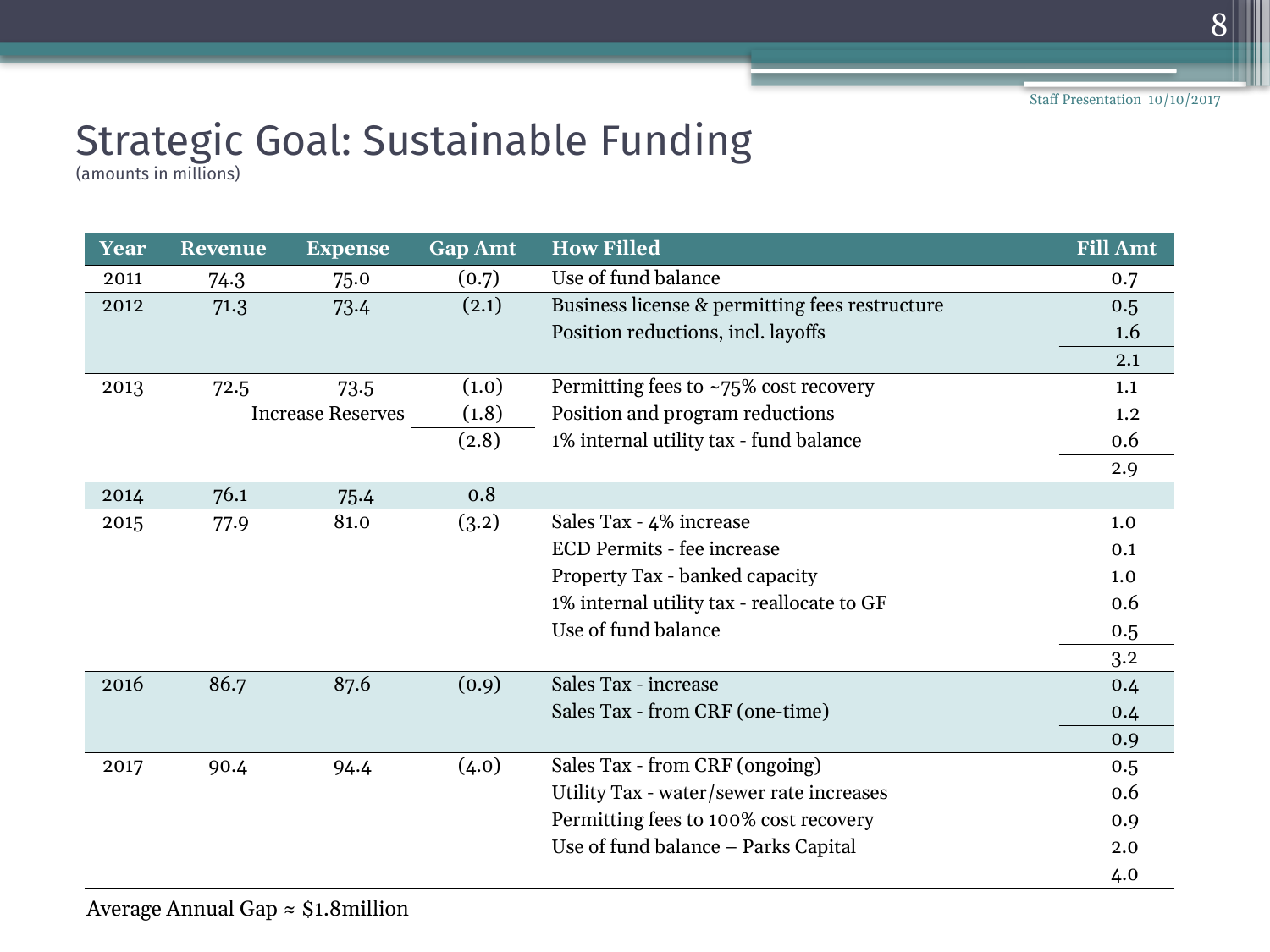

8
Staff Presentation  10/10/2017
# Strategic Goal: Sustainable Funding (amounts in millions)

| Year | Revenue | Expense | Gap Amt |  | How Filled | Fill Amt |
| --- | --- | --- | --- | --- | --- | --- |
| 2011 | 74.3 | 75.0 | (0.7) |  | Use of fund balance | 0.7 |
| 2012 | 71.3 | 73.4 | (2.1) |  | Business license & permitting fees restructure | 0.5 |
|  |  |  |  |  | Position reductions, incl. layoffs | 1.6 |
|  |  |  |  |  |  | 2.1 |
| 2013 | 72.5 | 73.5 | (1.0) |  | Permitting fees to ~75% cost recovery | 1.1 |
|  | Increase Reserves |  | (1.8) |  | Position and program reductions | 1.2 |
|  |  |  | (2.8) |  | 1% internal utility tax - fund balance | 0.6 |
|  |  |  |  |  |  | 2.9 |
| 2014 | 76.1 | 75.4 | 0.8 |  |  |  |
| 2015 | 77.9 | 81.0 | (3.2) |  | Sales Tax - 4% increase | 1.0 |
|  |  |  |  |  | ECD Permits - fee increase | 0.1 |
|  |  |  |  |  | Property Tax - banked capacity | 1.0 |
|  |  |  |  |  | 1% internal utility tax - reallocate to GF | 0.6 |
|  |  |  |  |  | Use of fund balance | 0.5 |
|  |  |  |  |  |  | 3.2 |
| 2016 | 86.7 | 87.6 | (0.9) |  | Sales Tax - increase | 0.4 |
|  |  |  |  |  | Sales Tax - from CRF (one-time) | 0.4 |
|  |  |  |  |  |  | 0.9 |
| 2017 | 90.4 | 94.4 | (4.0) |  | Sales Tax - from CRF (ongoing) | 0.5 |
|  |  |  |  |  | Utility Tax - water/sewer rate increases | 0.6 |
|  |  |  |  |  | Permitting fees to 100% cost recovery | 0.9 |
|  |  |  |  |  | Use of fund balance – Parks Capital | 2.0 |
|  |  |  |  |  |  | 4.0 |
Average Annual Gap ≈ $1.8million